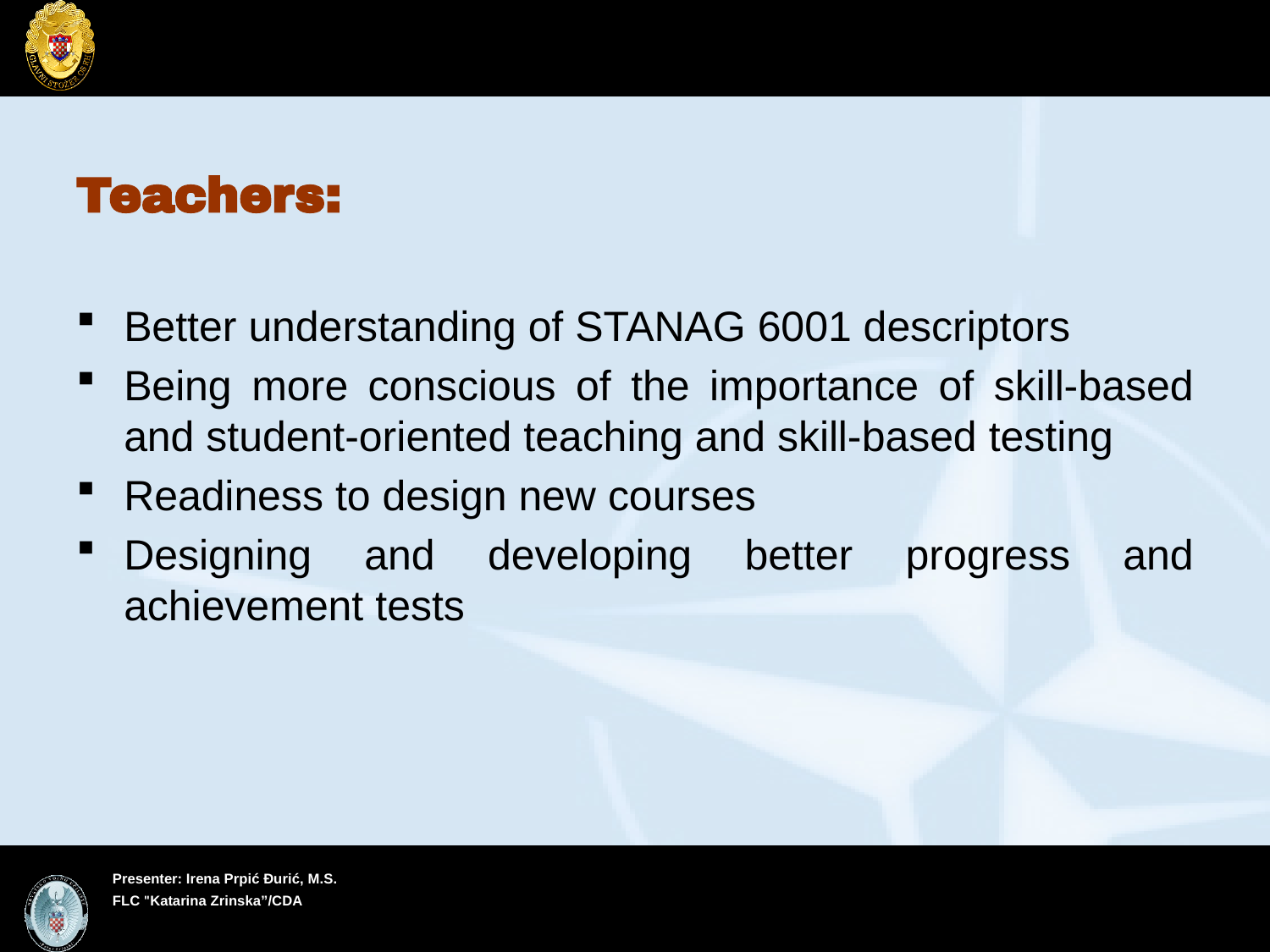

#
Teachers:

Better understanding of STANAG 6001 descriptors
Being more conscious of the importance of skill-based and student-oriented teaching and skill-based testing
Readiness to design new courses
Designing and developing better progress and achievement tests